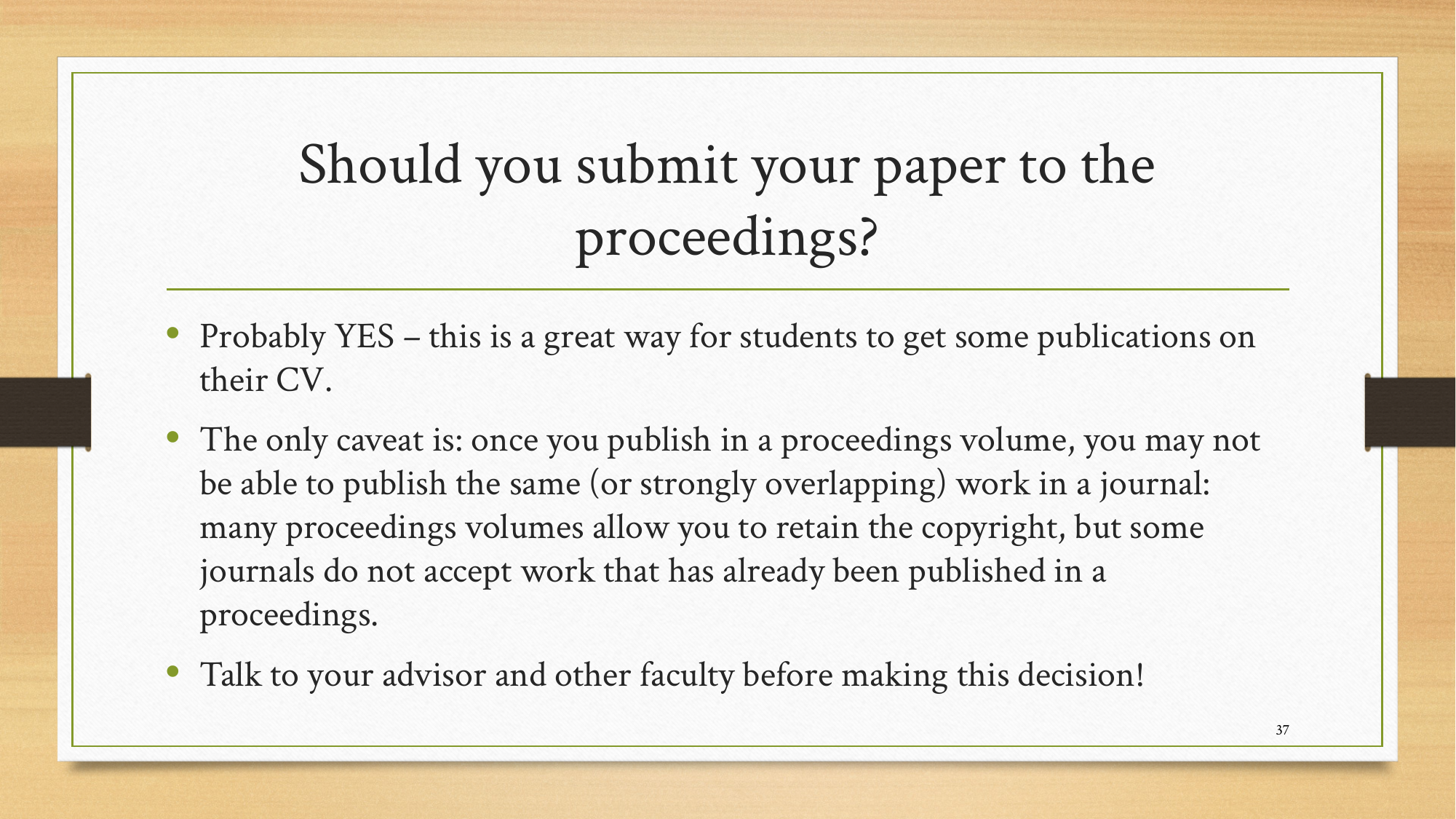

# Should you submit your paper to the proceedings?
Probably YES – this is a great way for students to get some publications on their CV.
The only caveat is: once you publish in a proceedings volume, you may not be able to publish the same (or strongly overlapping) work in a journal: many proceedings volumes allow you to retain the copyright, but some journals do not accept work that has already been published in a proceedings.
Talk to your advisor and other faculty before making this decision!
37